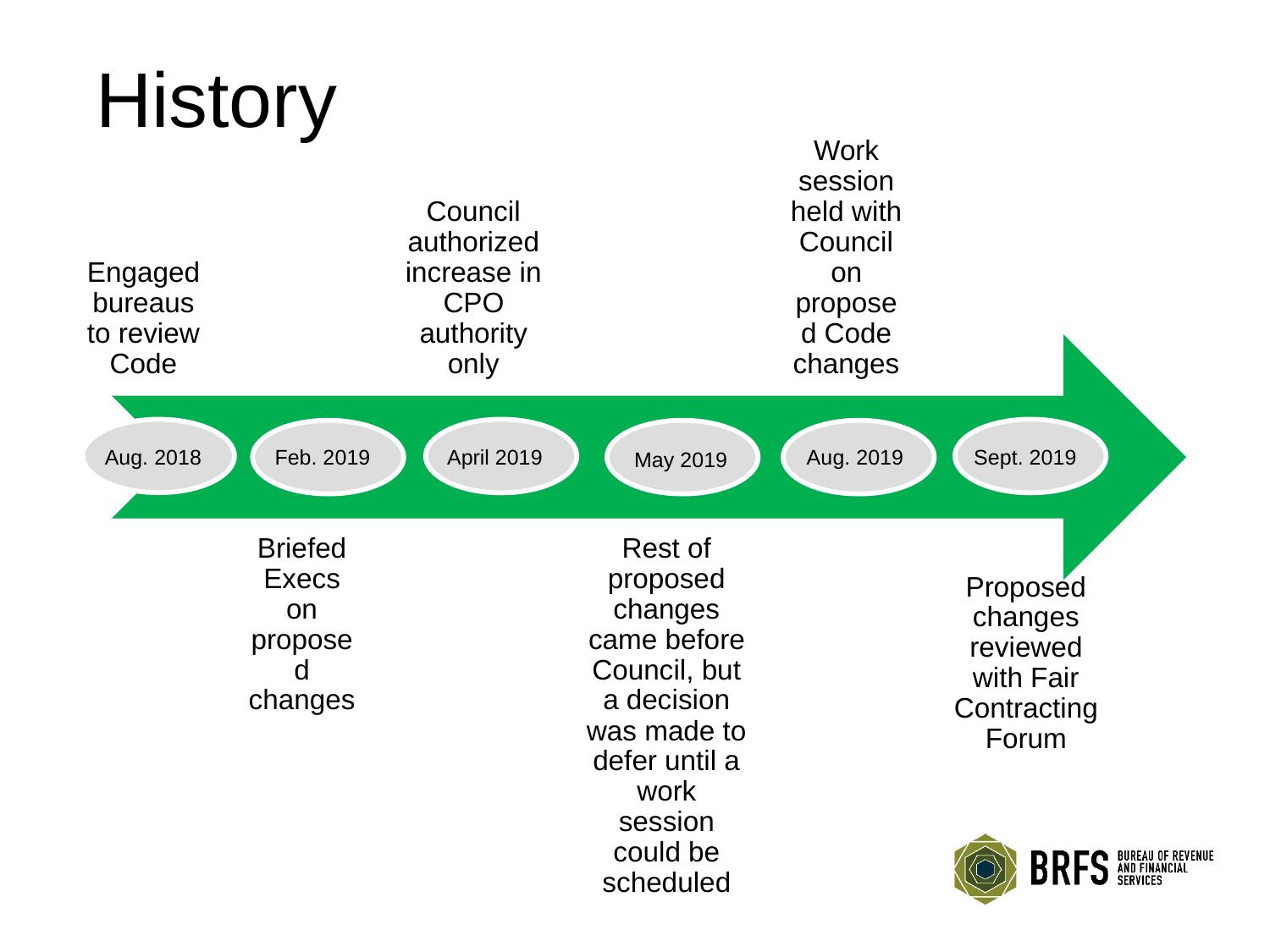

# History
Engaged bureaus to review Code
Briefed Execs on proposed changes
Council authorized increase in CPO authority only
Rest of proposed changes came before Council, but a decision was made to defer until a work session could be scheduled
Work session held with Council on proposed Code changes
Proposed changes reviewed with Fair Contracting Forum

Aug. 2018
Feb. 2019
April 2019
Aug. 2019
Sept. 2019
May 2019